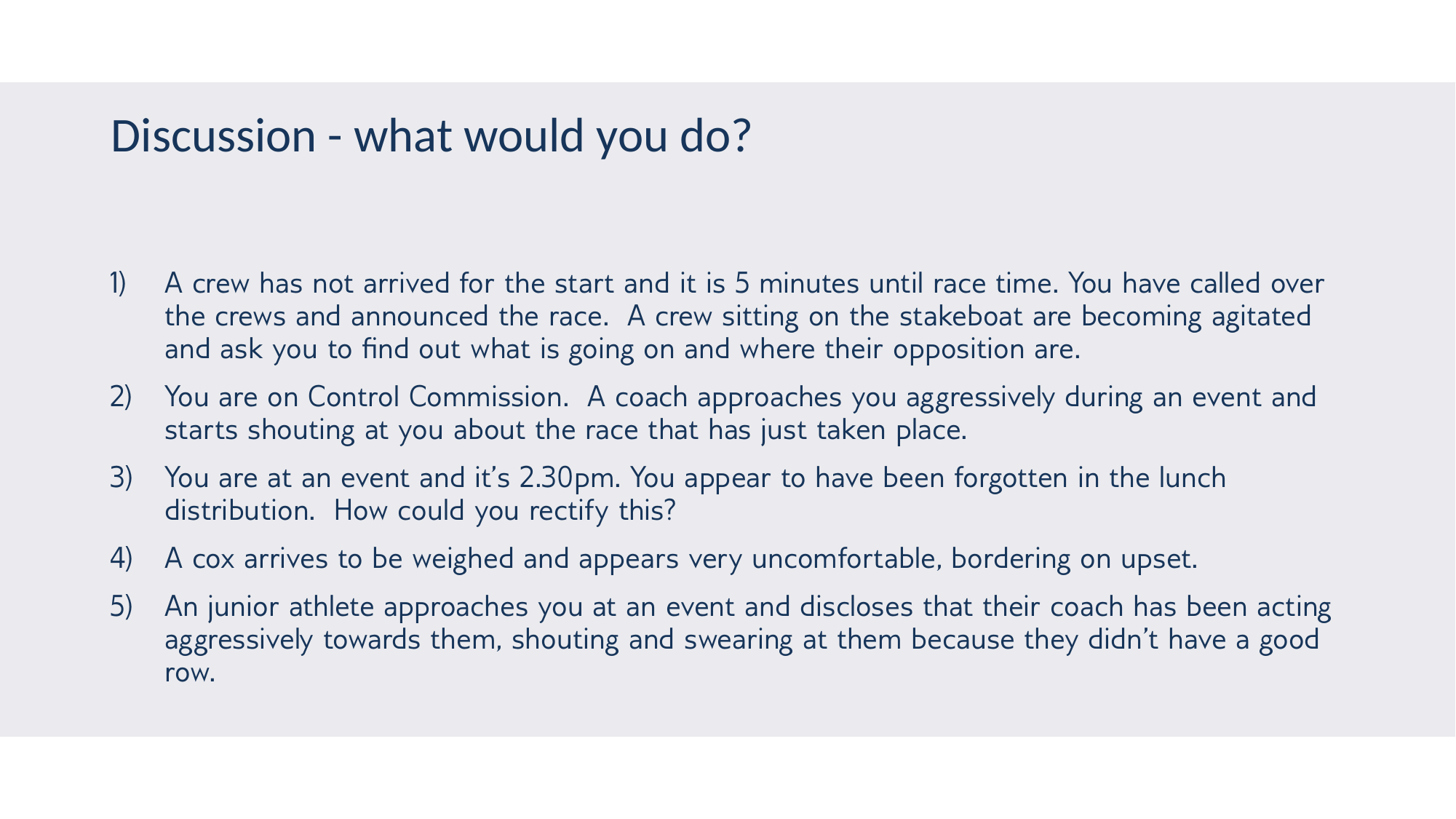

# Discussion - what would you do?
A crew has not arrived for the start and it is 5 minutes until race time. You have called over the crews and announced the race.  A crew sitting on the stakeboat are becoming agitated and ask you to find out what is going on and where their opposition are.
You are on Control Commission.  A coach approaches you aggressively during an event and starts shouting at you about the race that has just taken place.
You are at an event and it’s 2.30pm. You appear to have been forgotten in the lunch distribution.  How could you rectify this?
A cox arrives to be weighed and appears very uncomfortable, bordering on upset.
An junior athlete approaches you at an event and discloses that their coach has been acting aggressively towards them, shouting and swearing at them because they didn’t have a good row.